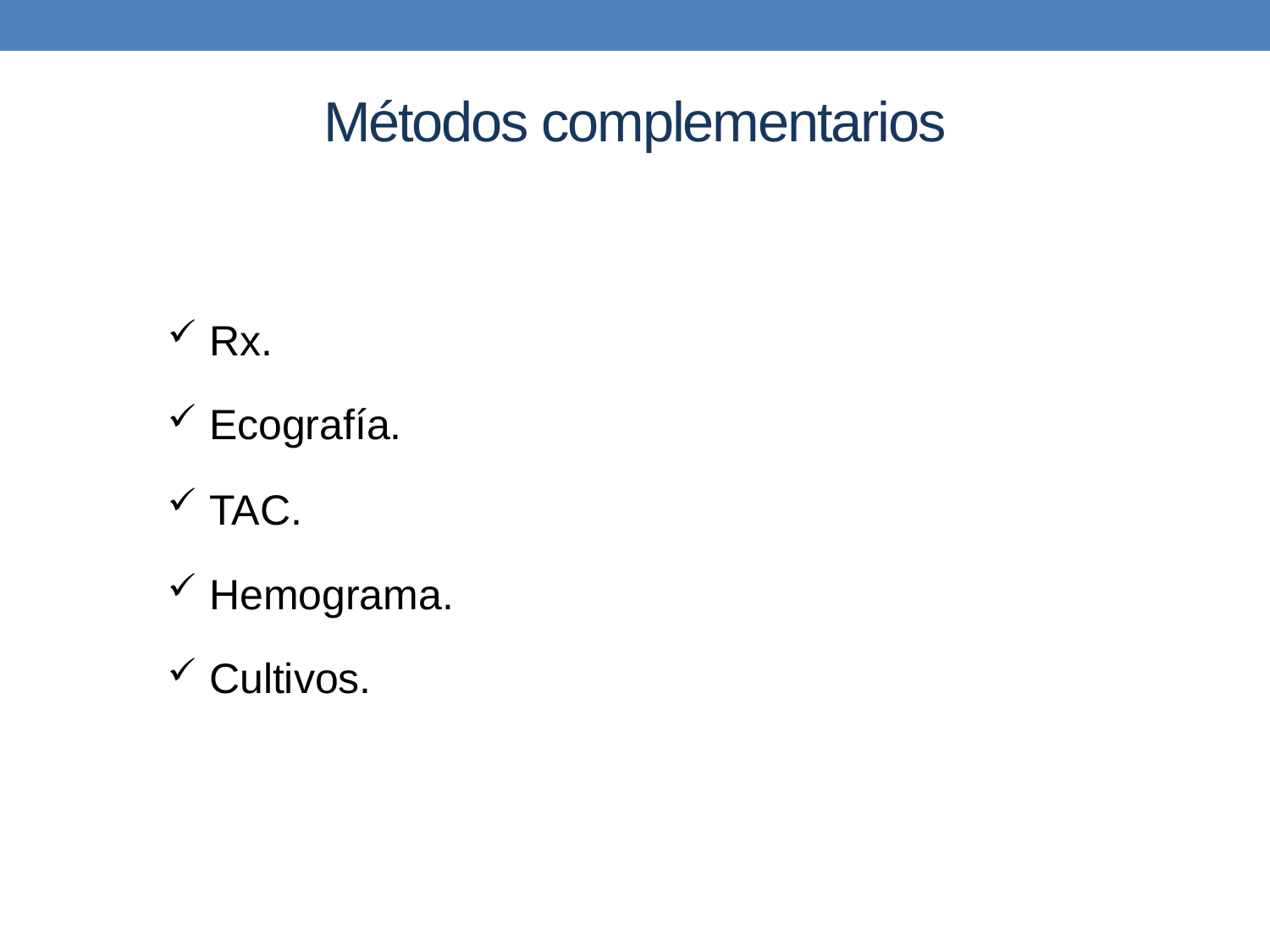

# Métodos complementarios

 Rx.
 Ecografía.
 TAC.
 Hemograma.
 Cultivos.